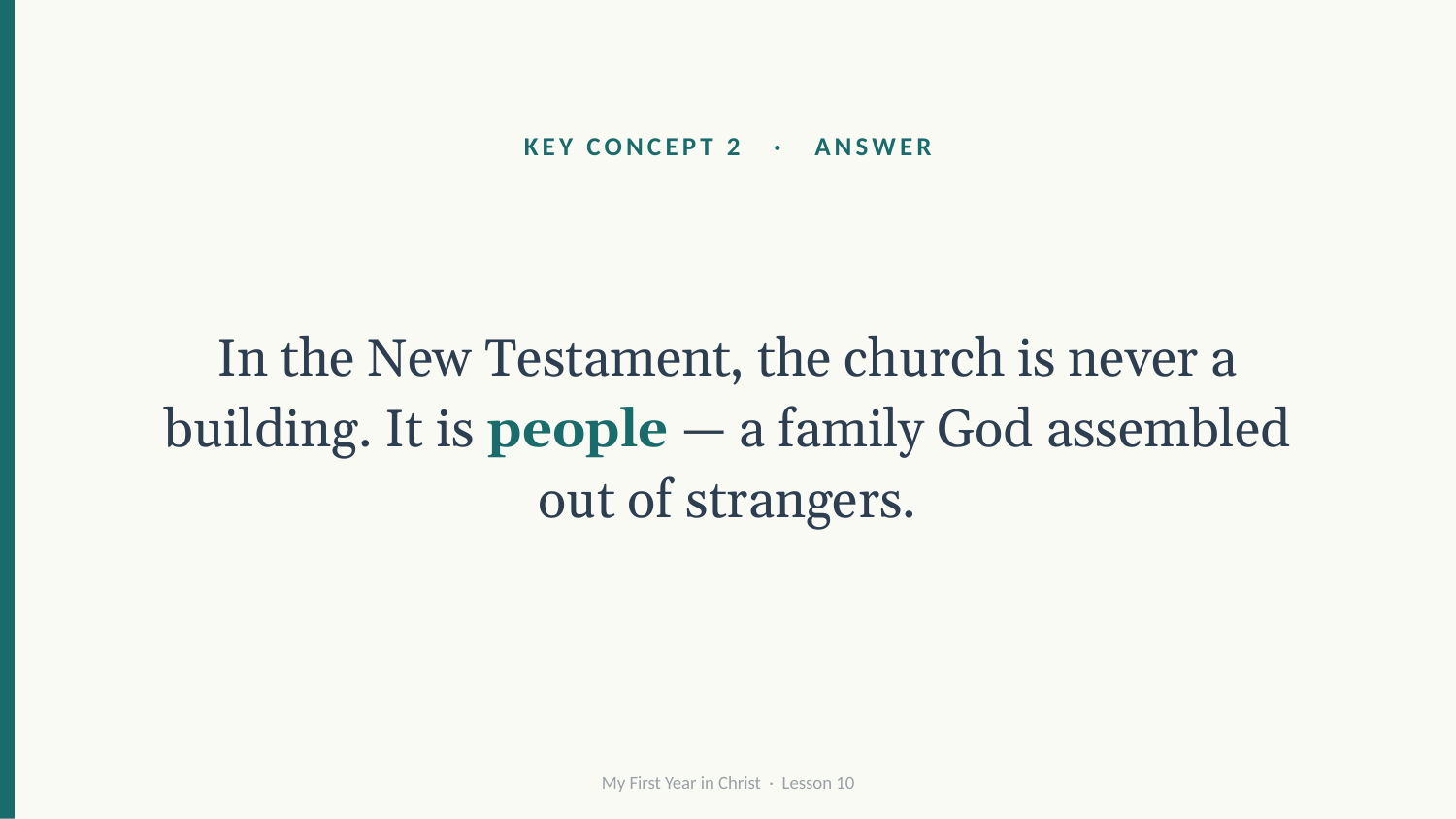

KEY CONCEPT 2   ·   ANSWER
In the New Testament, the church is never a building. It is people — a family God assembled out of strangers.
My First Year in Christ  ·  Lesson 10